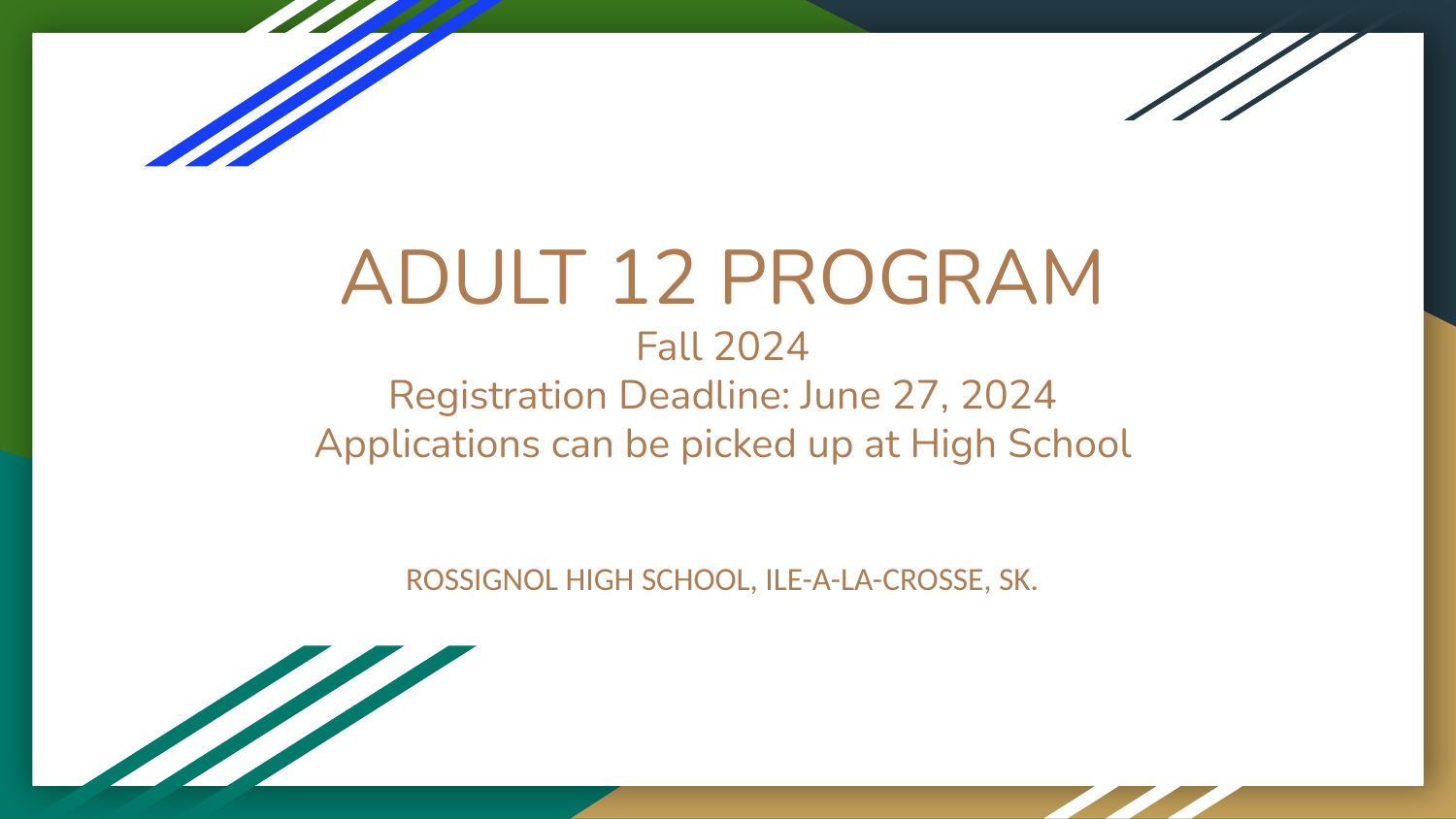

# ADULT 12 PROGRAM
Fall 2024
Registration Deadline: June 27, 2024
Applications can be picked up at High School
ROSSIGNOL HIGH SCHOOL, ILE-A-LA-CROSSE, SK.